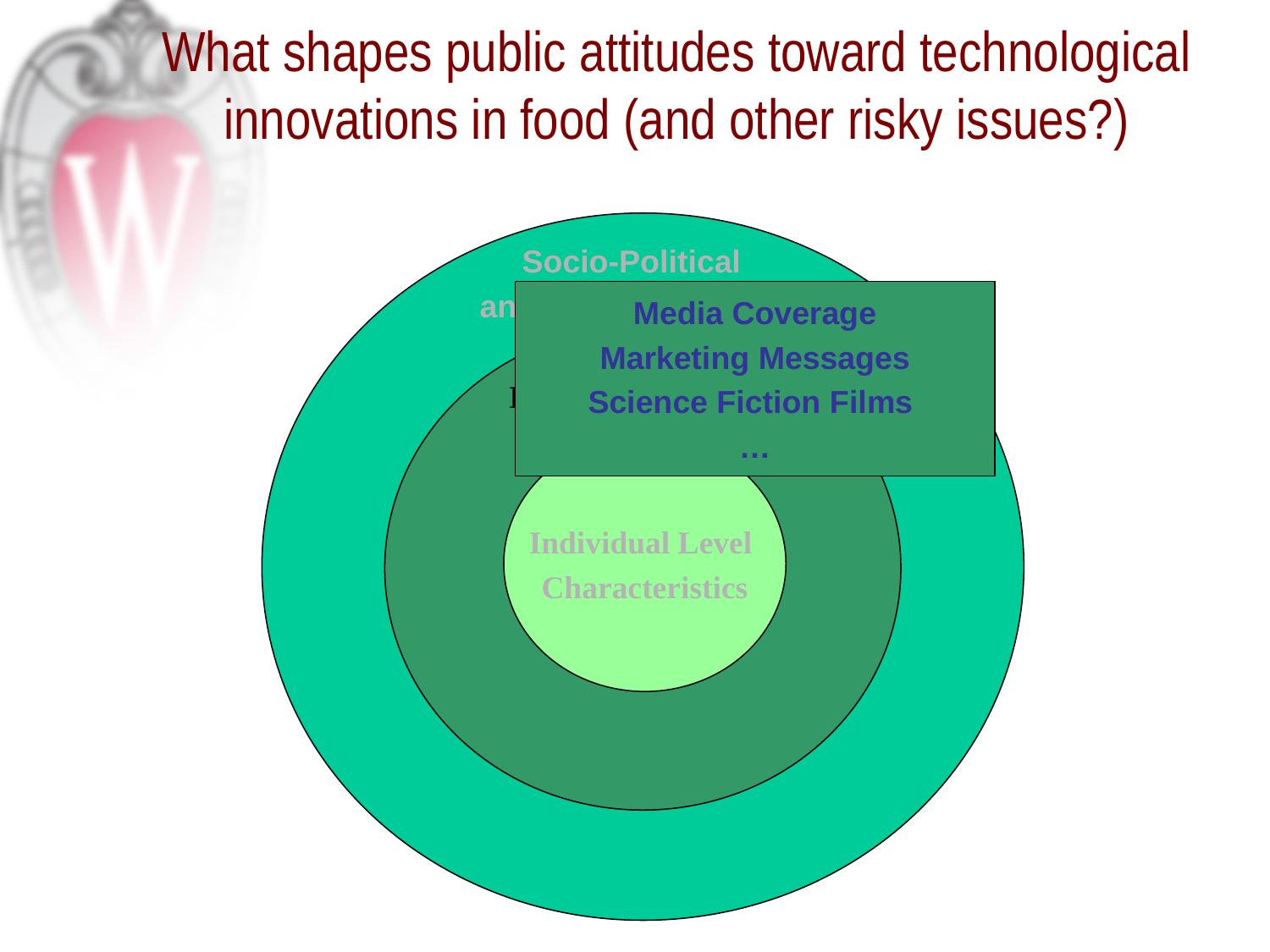

What shapes public attitudes toward technological innovations in food (and other risky issues?)

Socio-Political
and Cultural Context

Information Climate
Individual Level
Characteristics
Media Coverage
Marketing Messages
Science Fiction Films
…